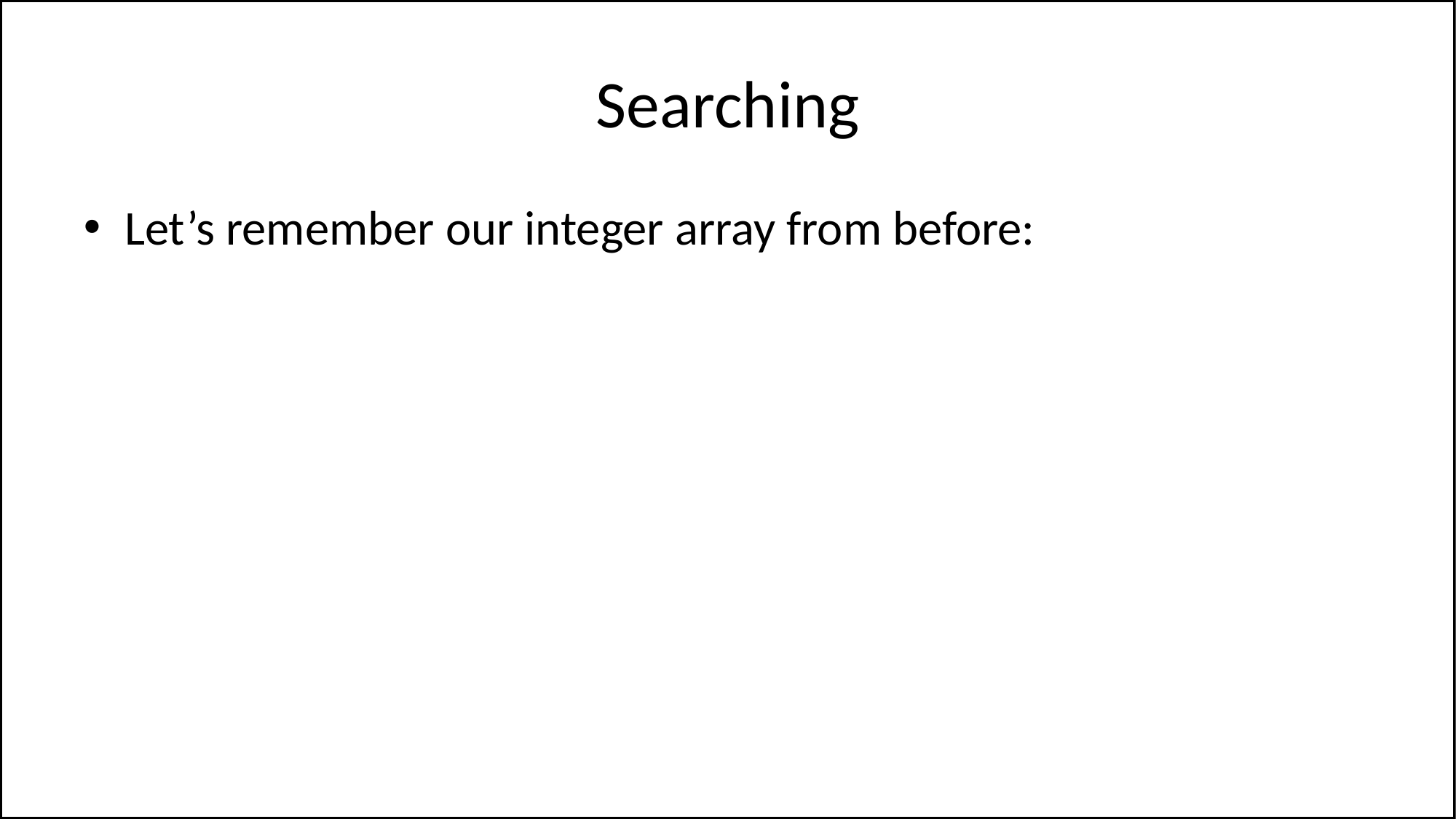

# Searching
Let’s remember our integer array from before: